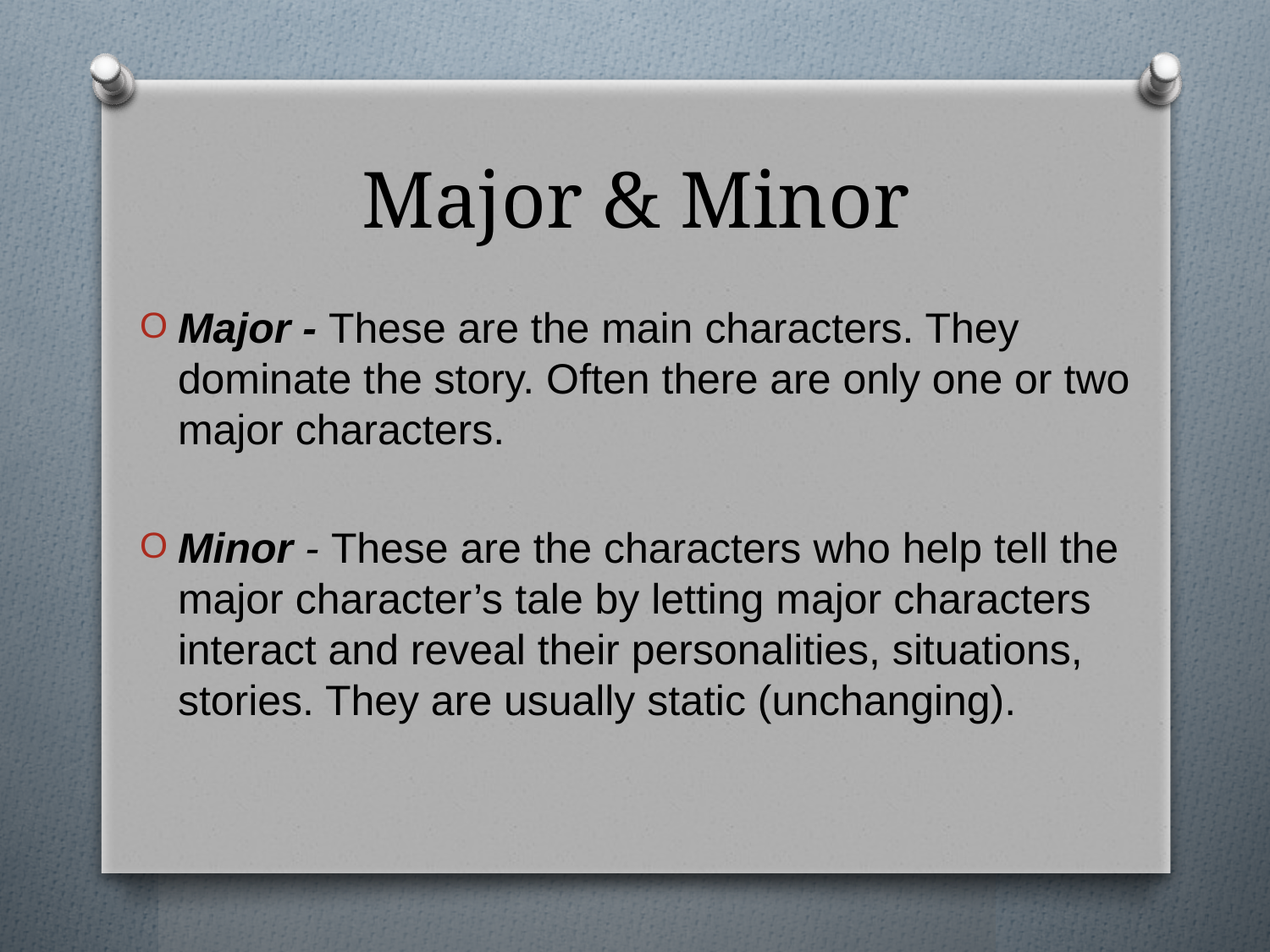

# Major & Minor
Major - These are the main characters. They dominate the story. Often there are only one or two major characters.

Minor - These are the characters who help tell the major character’s tale by letting major characters interact and reveal their personalities, situations, stories. They are usually static (unchanging).